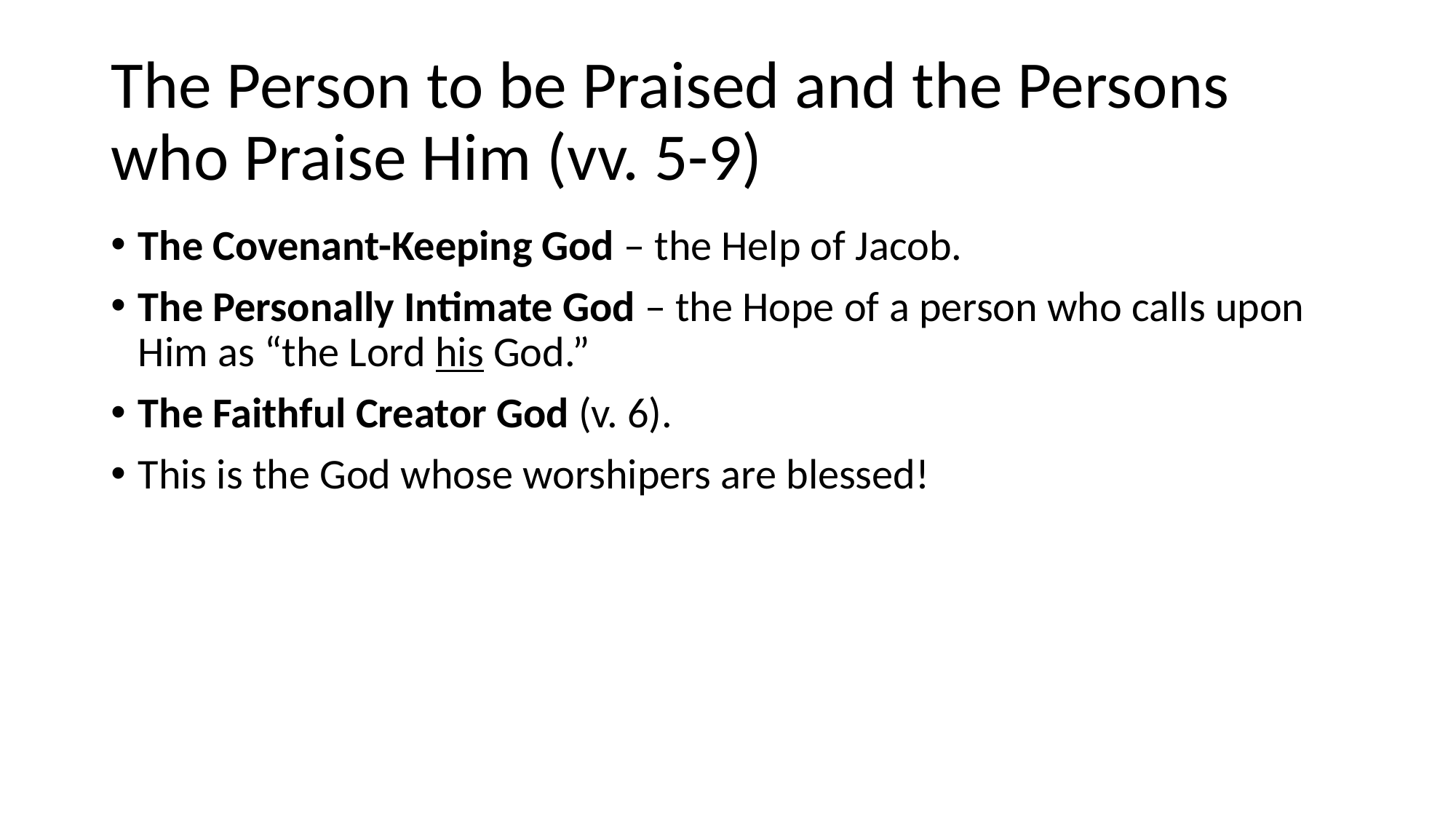

# The Person to be Praised and the Persons who Praise Him (vv. 5-9)
The Covenant-Keeping God – the Help of Jacob.
The Personally Intimate God – the Hope of a person who calls upon  Him as “the Lord his God.”
The Faithful Creator God (v. 6).
This is the God whose worshipers are blessed!